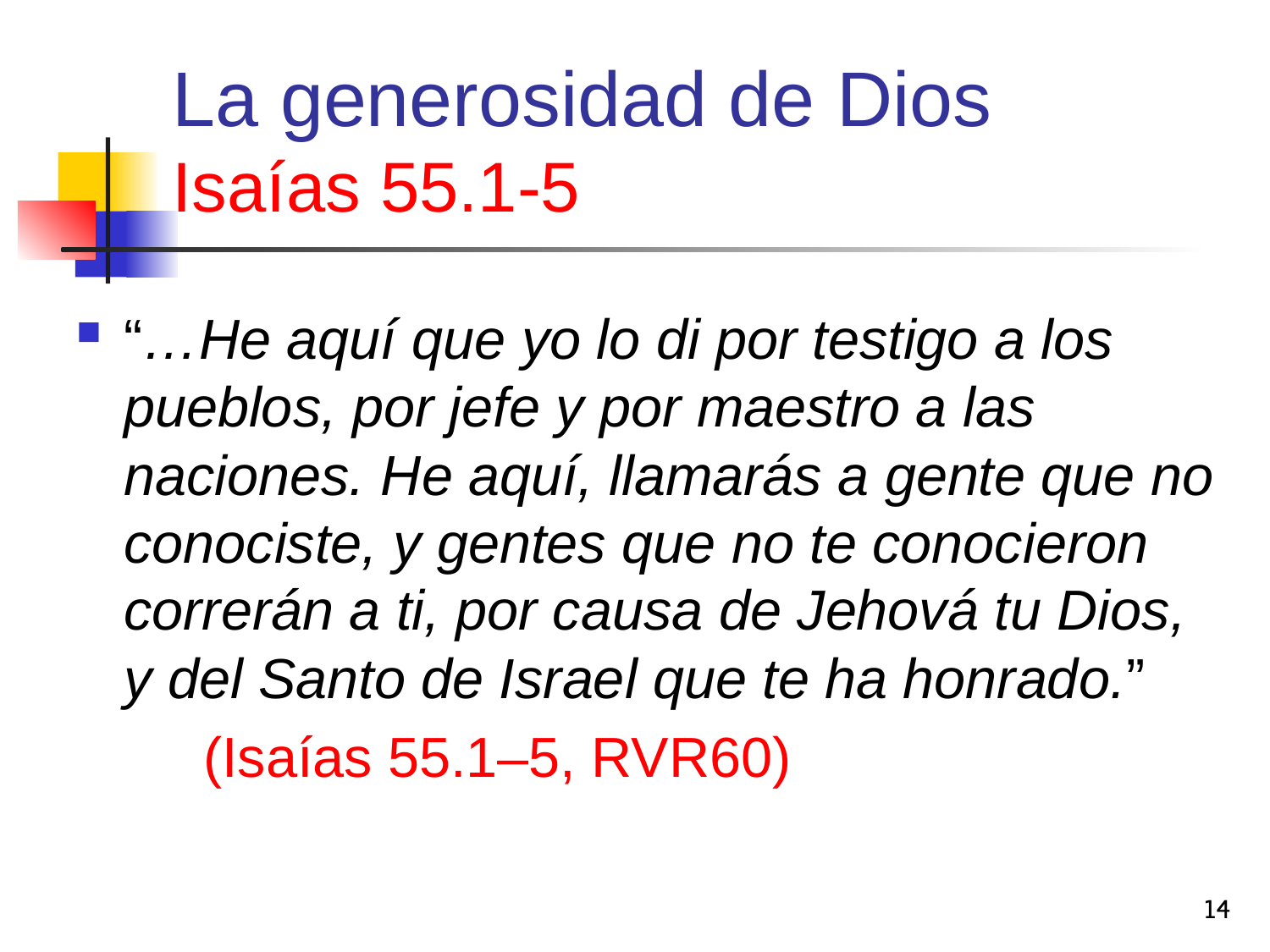

# La generosidad de Dios Isaías 55.1-5
“…He aquí que yo lo di por testigo a los pueblos, por jefe y por maestro a las naciones. He aquí, llamarás a gente que no conociste, y gentes que no te conocieron correrán a ti, por causa de Jehová tu Dios, y del Santo de Israel que te ha honrado.”
	(Isaías 55.1–5, RVR60)
14